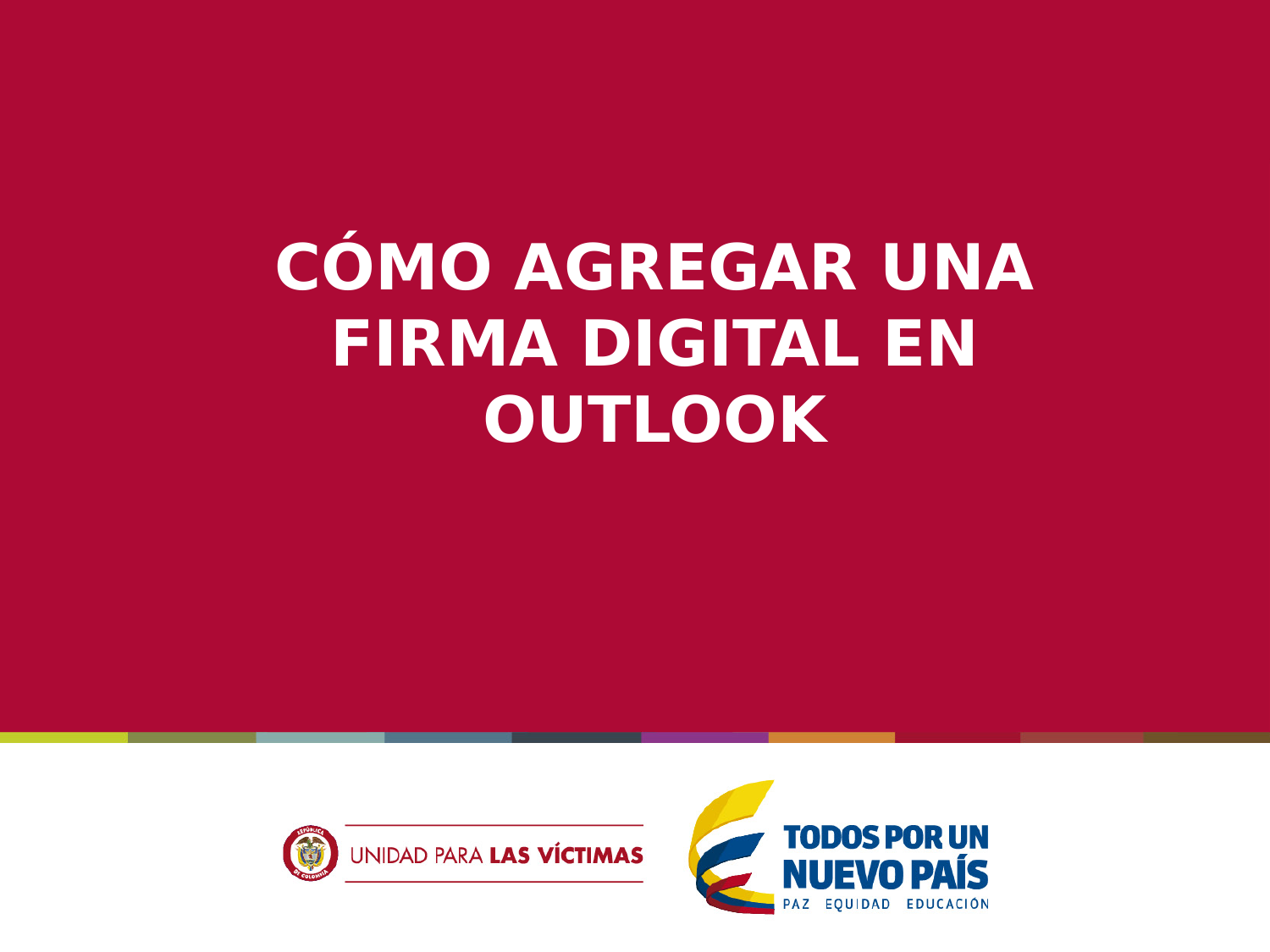

CÓMO AGREGAR UNA FIRMA DIGITAL EN OUTLOOK